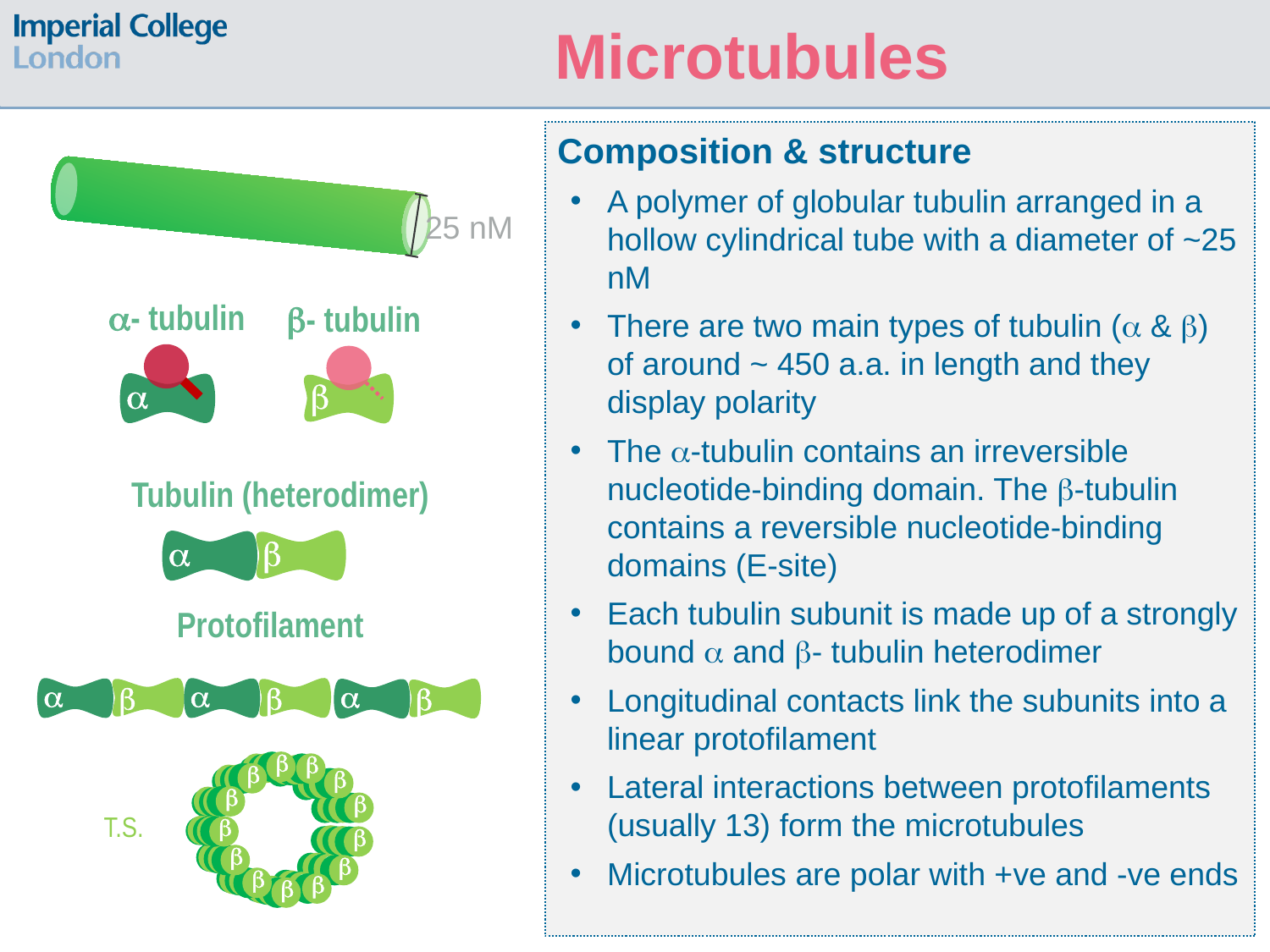

Microtubules
Composition & structure
A polymer of globular tubulin arranged in a hollow cylindrical tube with a diameter of ~25 nM
There are two main types of tubulin (α & β) of around ~ 450 a.a. in length and they display polarity
The α-tubulin contains an irreversible nucleotide-binding domain. The β-tubulin contains a reversible nucleotide-binding domains (E-site)
Each tubulin subunit is made up of a strongly bound α and β- tubulin heterodimer
Longitudinal contacts link the subunits into a linear protofilament
Lateral interactions between protofilaments (usually 13) form the microtubules
Microtubules are polar with +ve and -ve ends

25 nM
α- tubulin
β- tubulin
GTP
GDP
α
β
Tubulin (heterodimer)
α
β
Protofilament
α
β
α
β
α
β
β
β
β
β
β
β
β
β
β
β
β
β
β
α
α
α
α
α
α
α
α
α
α
α
α
α
β
β
β
β
β
β
β
β
β
β
β
β
β
β
β
β
β
β
β
β
β
β
β
β
β
β
α
α
α
α
α
α
α
α
α
α
α
α
α
α
α
α
α
α
α
α
α
α
α
α
α
α
T.S.